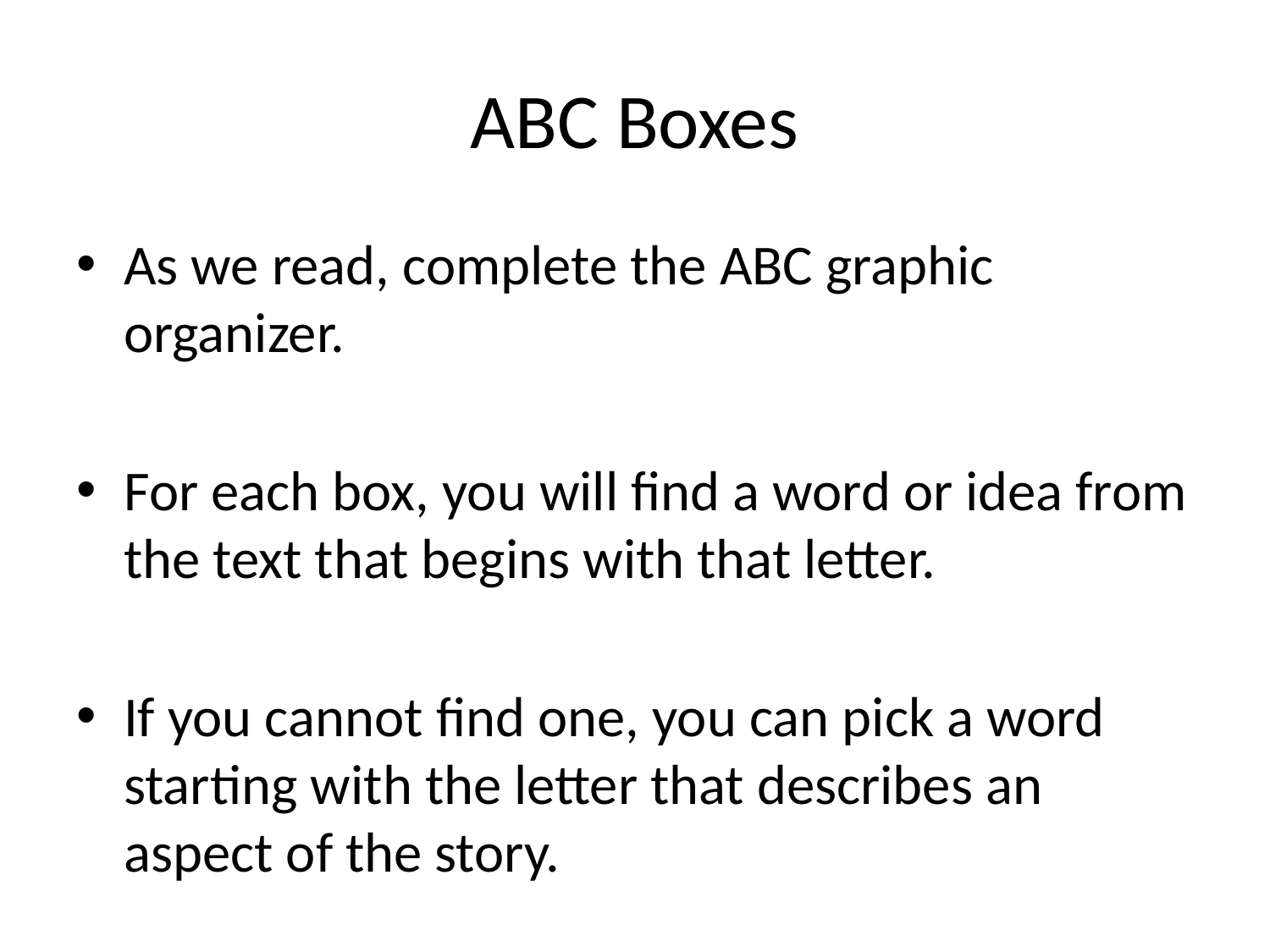

# ABC Boxes
As we read, complete the ABC graphic organizer.

For each box, you will find a word or idea from the text that begins with that letter.

If you cannot find one, you can pick a word starting with the letter that describes an aspect of the story.